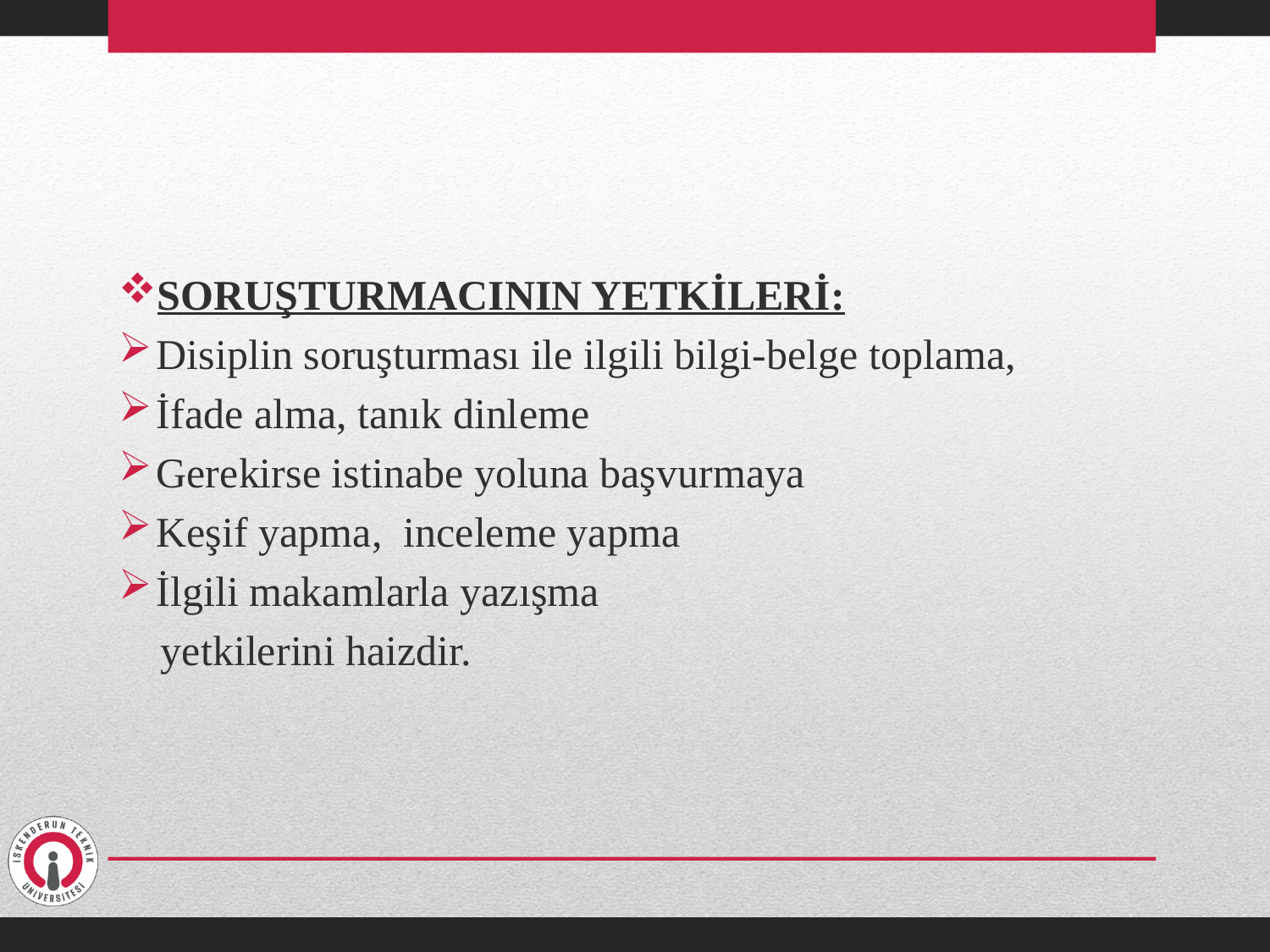

SORUŞTURMACININ YETKİLERİ:
Disiplin soruşturması ile ilgili bilgi-belge toplama,
İfade alma, tanık dinleme
Gerekirse istinabe yoluna başvurmaya
Keşif yapma,  inceleme yapma
İlgili makamlarla yazışma
    yetkilerini haizdir.